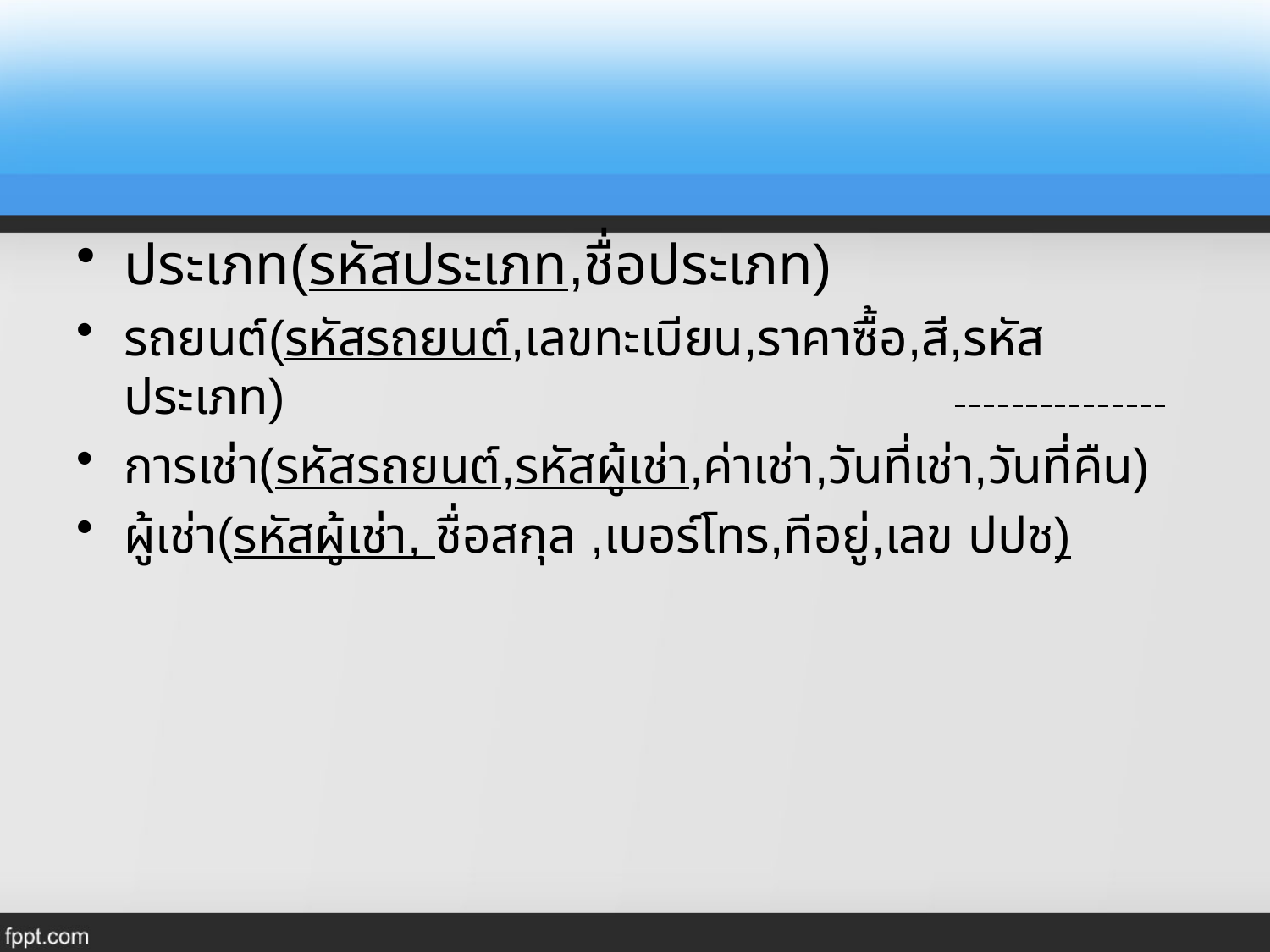

ประเภท(รหัสประเภท,ชื่อประเภท)
รถยนต์(รหัสรถยนต์,เลขทะเบียน,ราคาซื้อ,สี,รหัสประเภท)
การเช่า(รหัสรถยนต์,รหัสผู้เช่า,ค่าเช่า,วันที่เช่า,วันที่คืน)
ผู้เช่า(รหัสผู้เช่า, ชื่อสกุล ,เบอร์โทร,ทีอยู่,เลข ปปช)